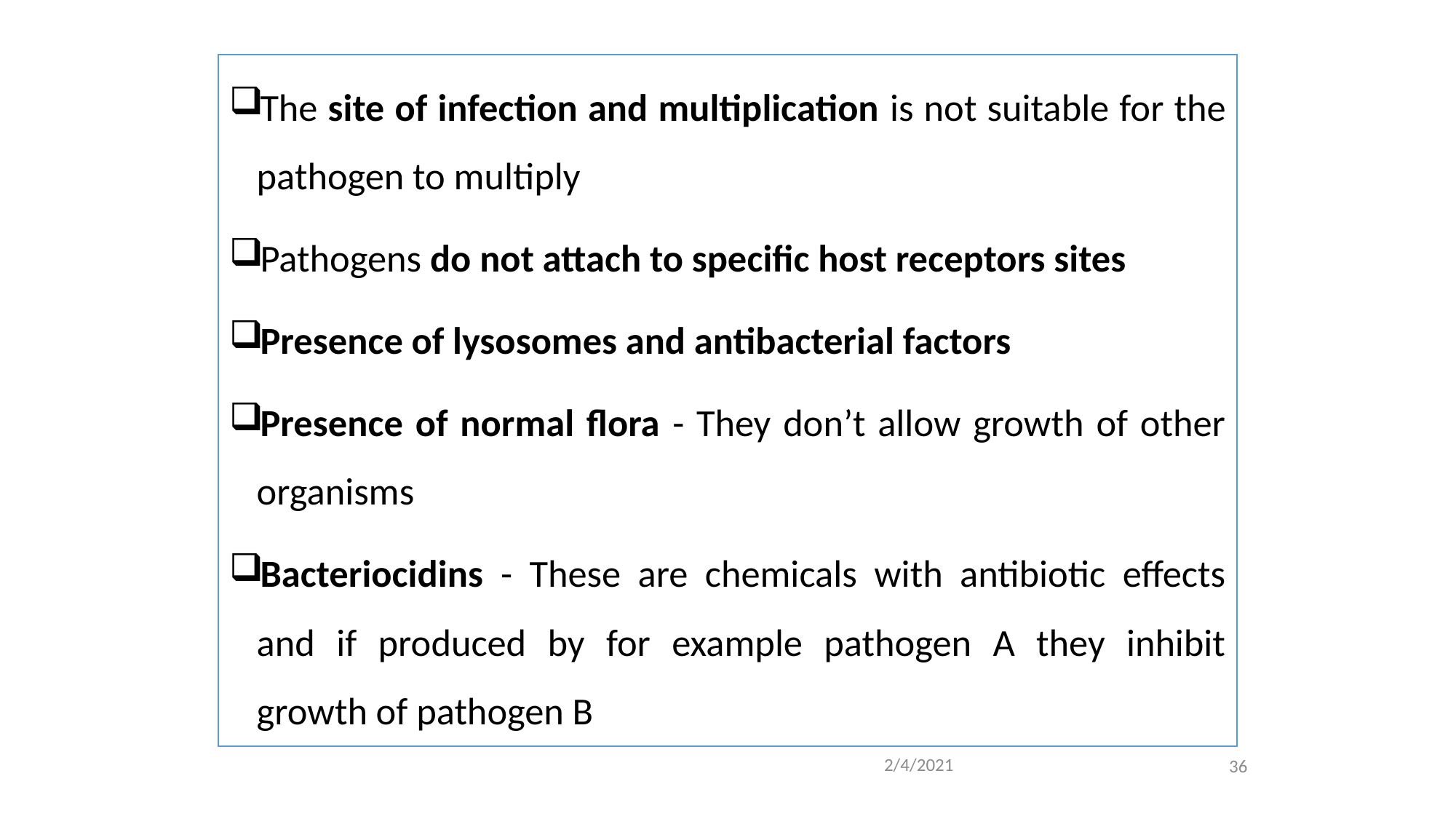

#
The site of infection and multiplication is not suitable for the pathogen to multiply
Pathogens do not attach to specific host receptors sites
Presence of lysosomes and antibacterial factors
Presence of normal flora - They don’t allow growth of other organisms
Bacteriocidins - These are chemicals with antibiotic effects and if produced by for example pathogen A they inhibit growth of pathogen B

36
2/4/2021